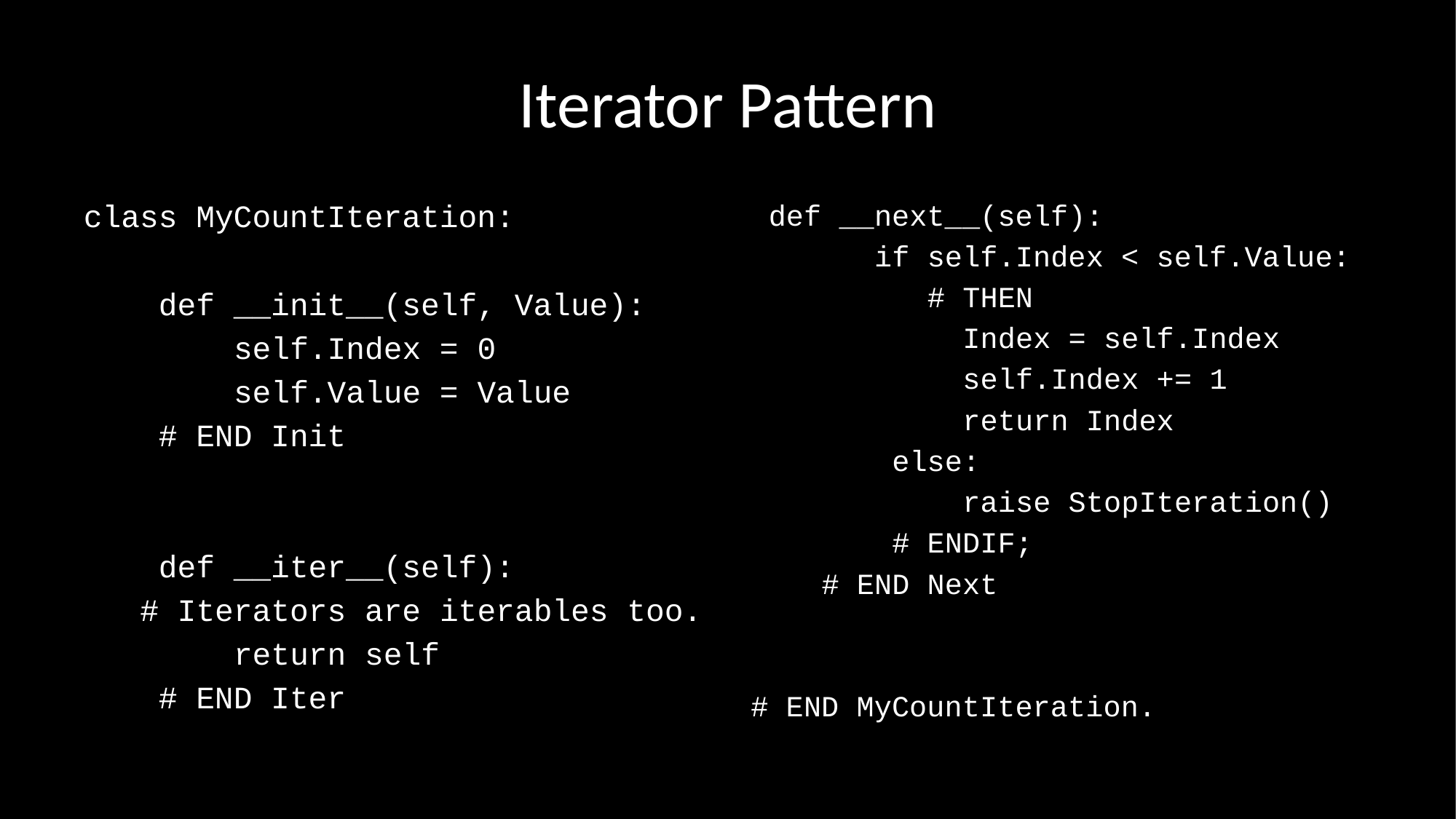

# Iterator Pattern
class MyCountIteration:

    def __init__(self, Value):
        self.Index = 0
        self.Value = Value
    # END Init

    def __iter__(self):
   # Iterators are iterables too.
        return self
    # END Iter

 def __next__(self):
       if self.Index < self.Value:
          # THEN
            Index = self.Index
            self.Index += 1
            return Index
        else:
            raise StopIteration()
        # ENDIF;
    # END Next

# END MyCountIteration.